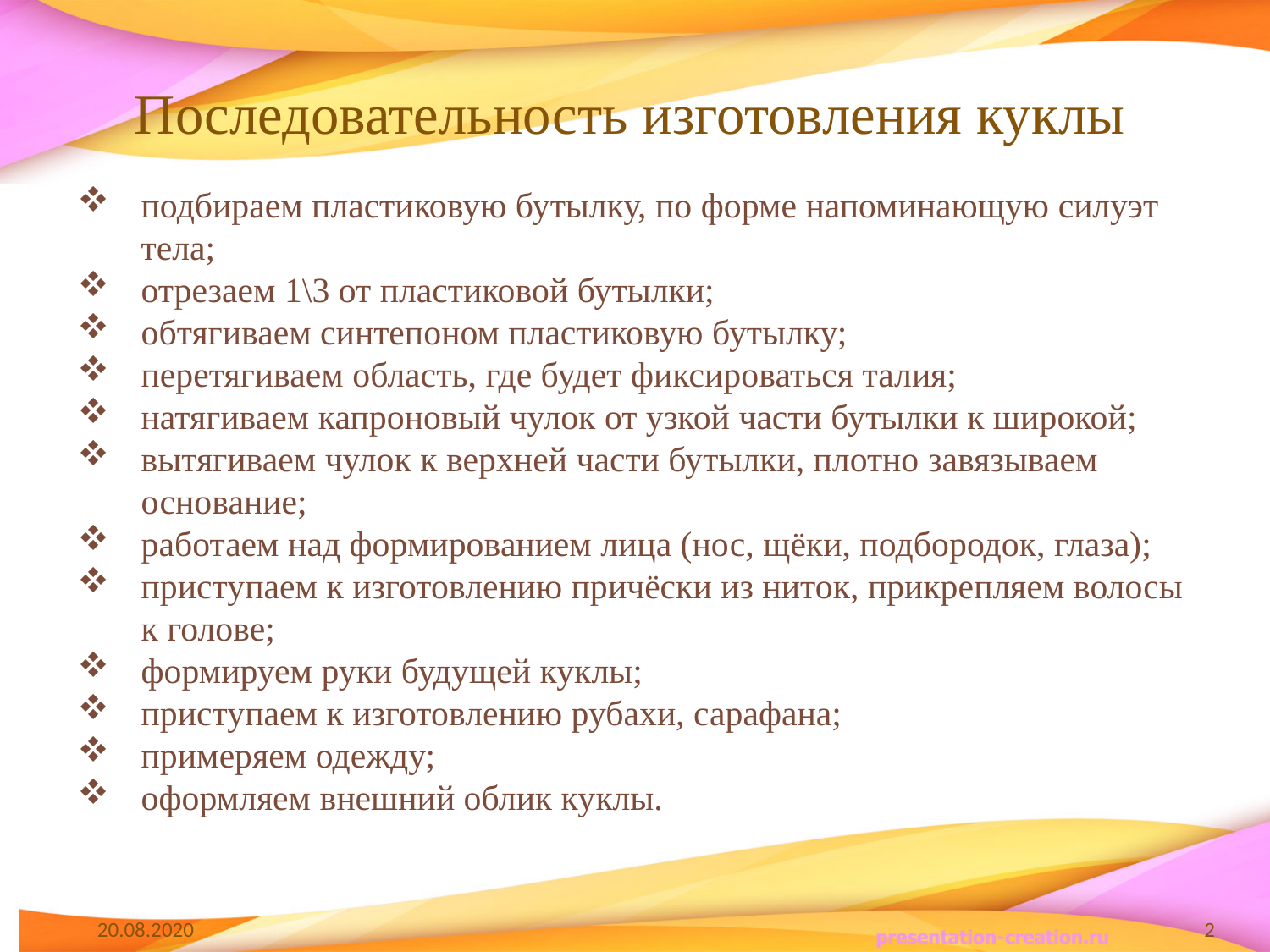

# Последовательность изготовления куклы
подбираем пластиковую бутылку, по форме напоминающую силуэт тела;
отрезаем 1\3 от пластиковой бутылки;
обтягиваем синтепоном пластиковую бутылку;
перетягиваем область, где будет фиксироваться талия;
натягиваем капроновый чулок от узкой части бутылки к широкой;
вытягиваем чулок к верхней части бутылки, плотно завязываем основание;
работаем над формированием лица (нос, щёки, подбородок, глаза);
приступаем к изготовлению причёски из ниток, прикрепляем волосы к голове;
формируем руки будущей куклы;
приступаем к изготовлению рубахи, сарафана;
примеряем одежду;
оформляем внешний облик куклы.